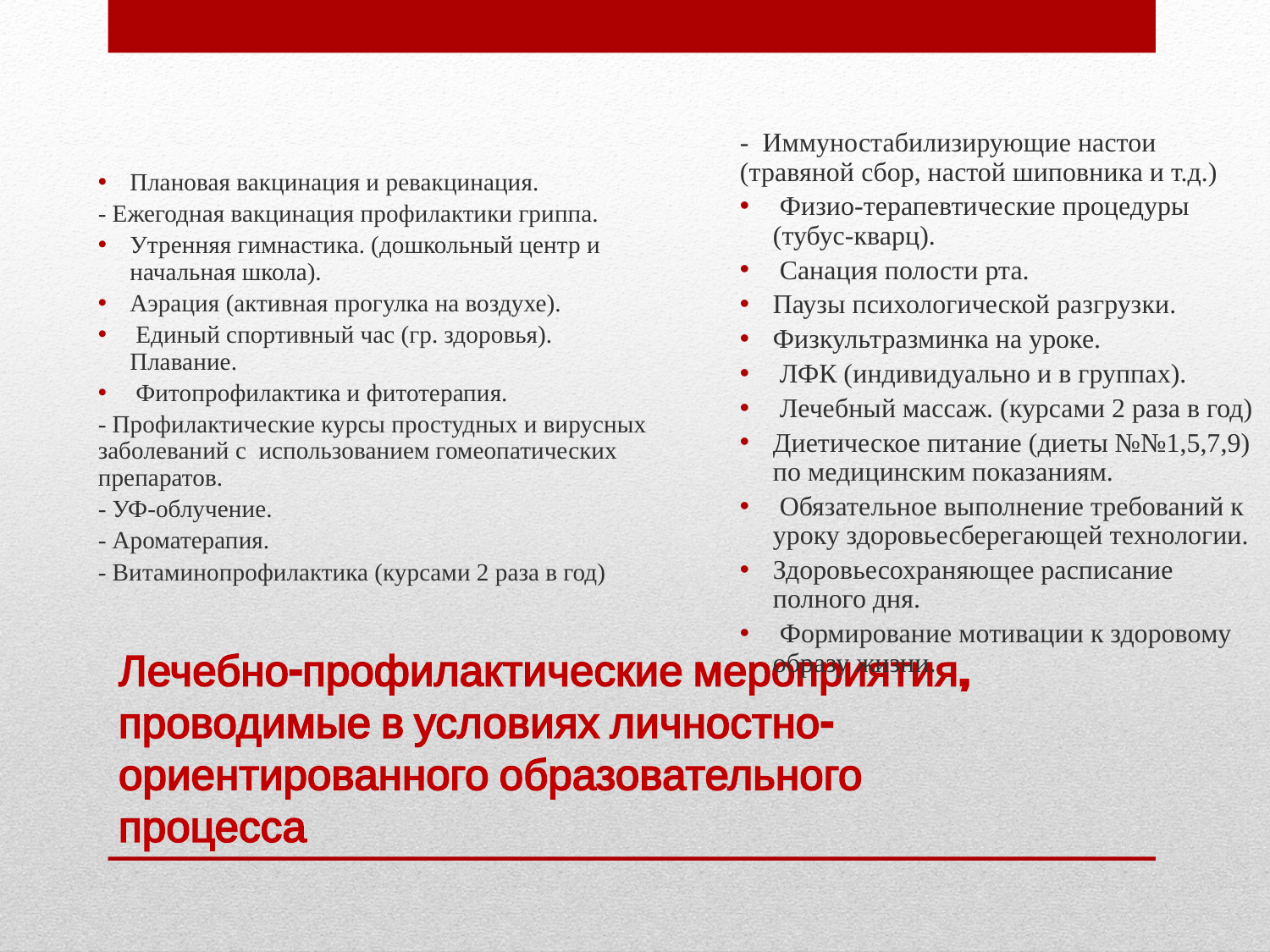

Плановая вакцинация и ревакцинация.
- Ежегодная вакцинация профилактики гриппа.
Утренняя гимнастика. (дошкольный центр и начальная школа).
Аэрация (активная прогулка на воздухе).
 Единый спортивный час (гр. здоровья). Плавание.
 Фитопрофилактика и фитотерапия.
- Профилактические курсы простудных и вирусных заболеваний с  использованием гомеопатических препаратов.
- УФ-облучение.
- Ароматерапия.
- Витаминопрофилактика (курсами 2 раза в год)

-  Иммуностабилизирующие настои (травяной сбор, настой шиповника и т.д.)
 Физио-терапевтические процедуры (тубус-кварц).
 Санация полости рта.
Паузы психологической разгрузки.
Физкультразминка на уроке.
 ЛФК (индивидуально и в группах).
 Лечебный массаж. (курсами 2 раза в год)
Диетическое питание (диеты №№1,5,7,9) по медицинским показаниям.
 Обязательное выполнение требований к уроку здоровьесберегающей технологии.
Здоровьесохраняющее расписание полного дня.
 Формирование мотивации к здоровому образу жизни.

# Лечебно-профилактические мероприятия, проводимые в условиях личностно-ориентированного образовательного процесса